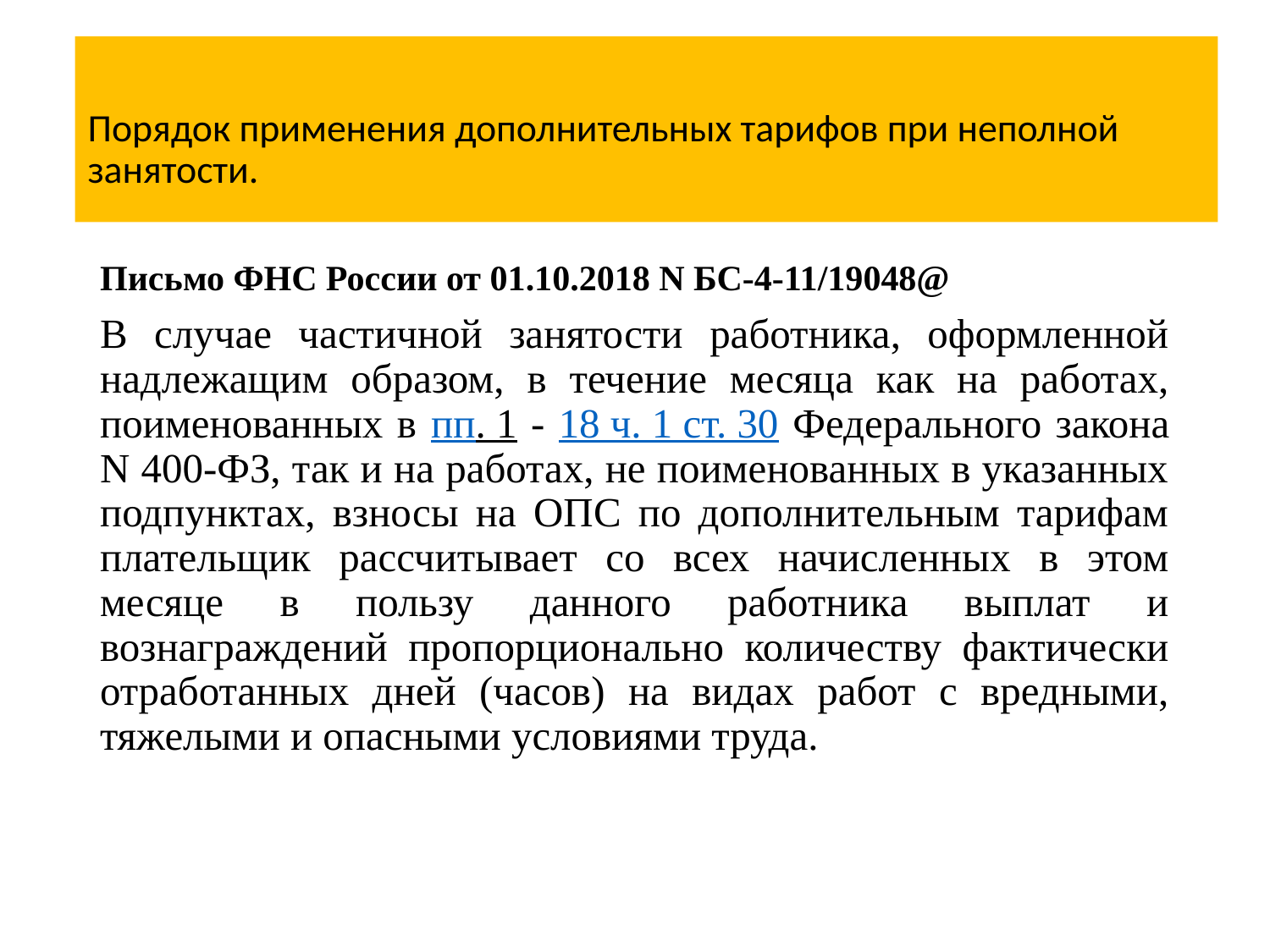

# Порядок применения дополнительных тарифов при неполной занятости.
Письмо ФНС России от 01.10.2018 N БС-4-11/19048@
В случае частичной занятости работника, оформленной надлежащим образом, в течение месяца как на работах, поименованных в пп. 1 - 18 ч. 1 ст. 30 Федерального закона N 400-ФЗ, так и на работах, не поименованных в указанных подпунктах, взносы на ОПС по дополнительным тарифам плательщик рассчитывает со всех начисленных в этом месяце в пользу данного работника выплат и вознаграждений пропорционально количеству фактически отработанных дней (часов) на видах работ с вредными, тяжелыми и опасными условиями труда.